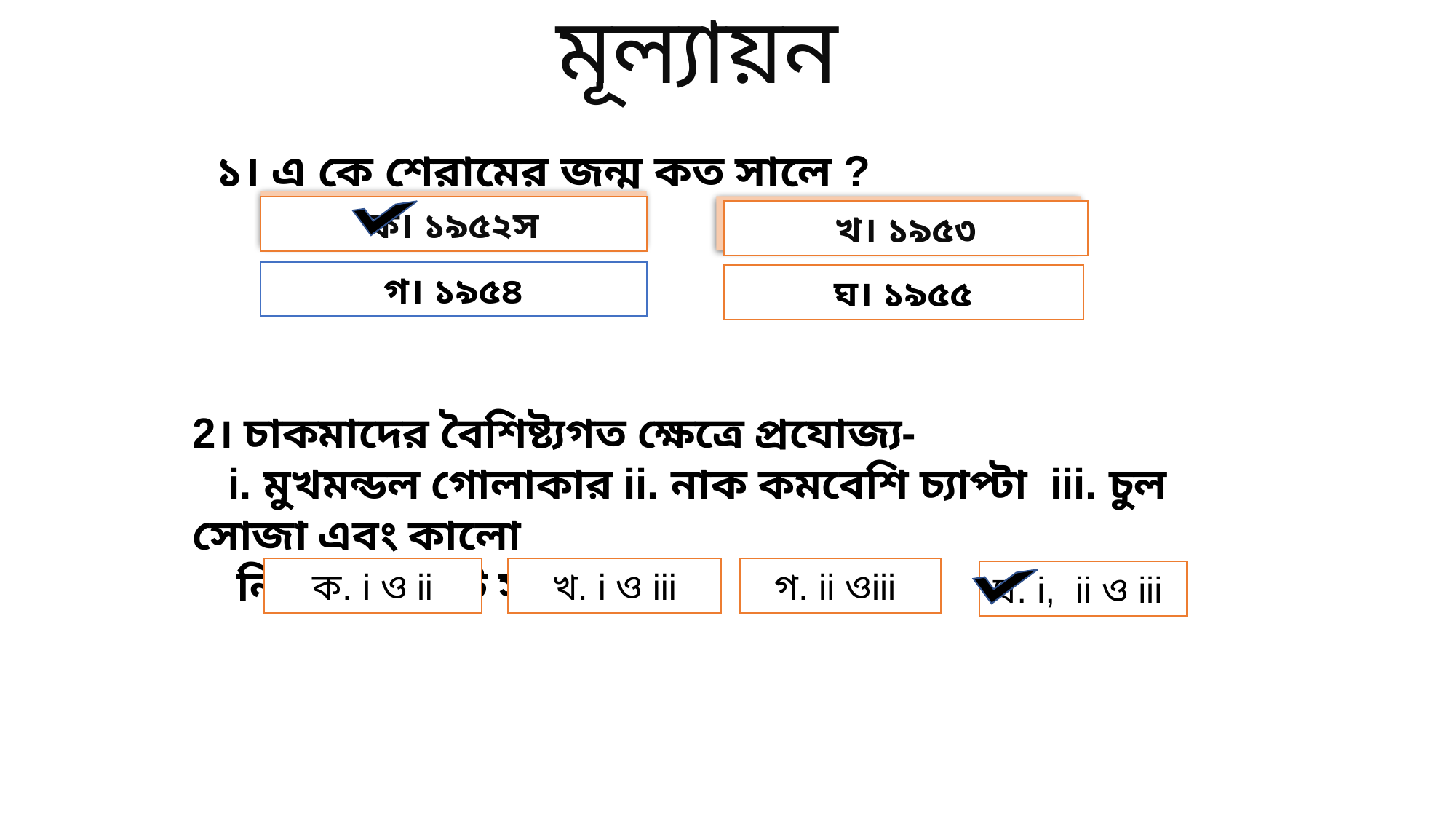

মূল্যায়ন
১। এ কে শেরামের জন্ম কত সালে ?

ক। ১৯৫২স
খ। ১৯৫৩
ক। ১৯৫২স
খ। ১৯৫৩
গ। ১৯৫৪
ঘ। ১৯৫৫
2। চাকমাদের বৈশিষ্ট্যগত ক্ষেত্রে প্রযোজ্য-
   i. মুখমন্ডল গোলাকার ii. নাক কমবেশি চ্যাপ্টা  iii. চুল সোজা এবং কালো
    নিচের কোনটি সঠিক?

ক. i ও ii
খ. i ও iii
গ. ii ওiii
ঘ. i,  ii ও iii